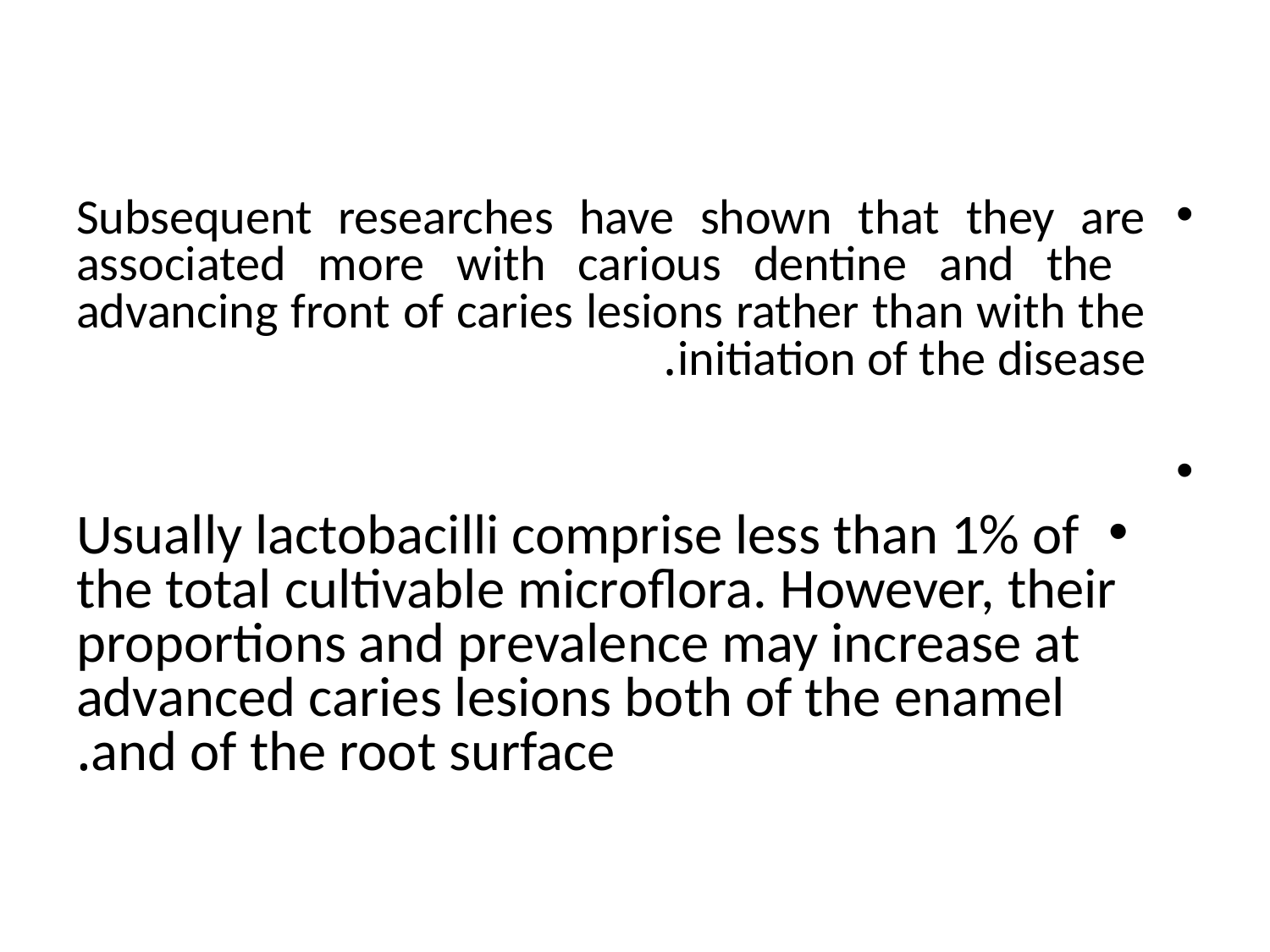

#
Subsequent researches have shown that they are associated more with carious dentine and the  advancing front of caries lesions rather than with the initiation of the disease.

Usually lactobacilli comprise less than 1% of the total cultivable microflora. However, their  proportions and prevalence may increase at advanced caries lesions both of the enamel and of the root surface.